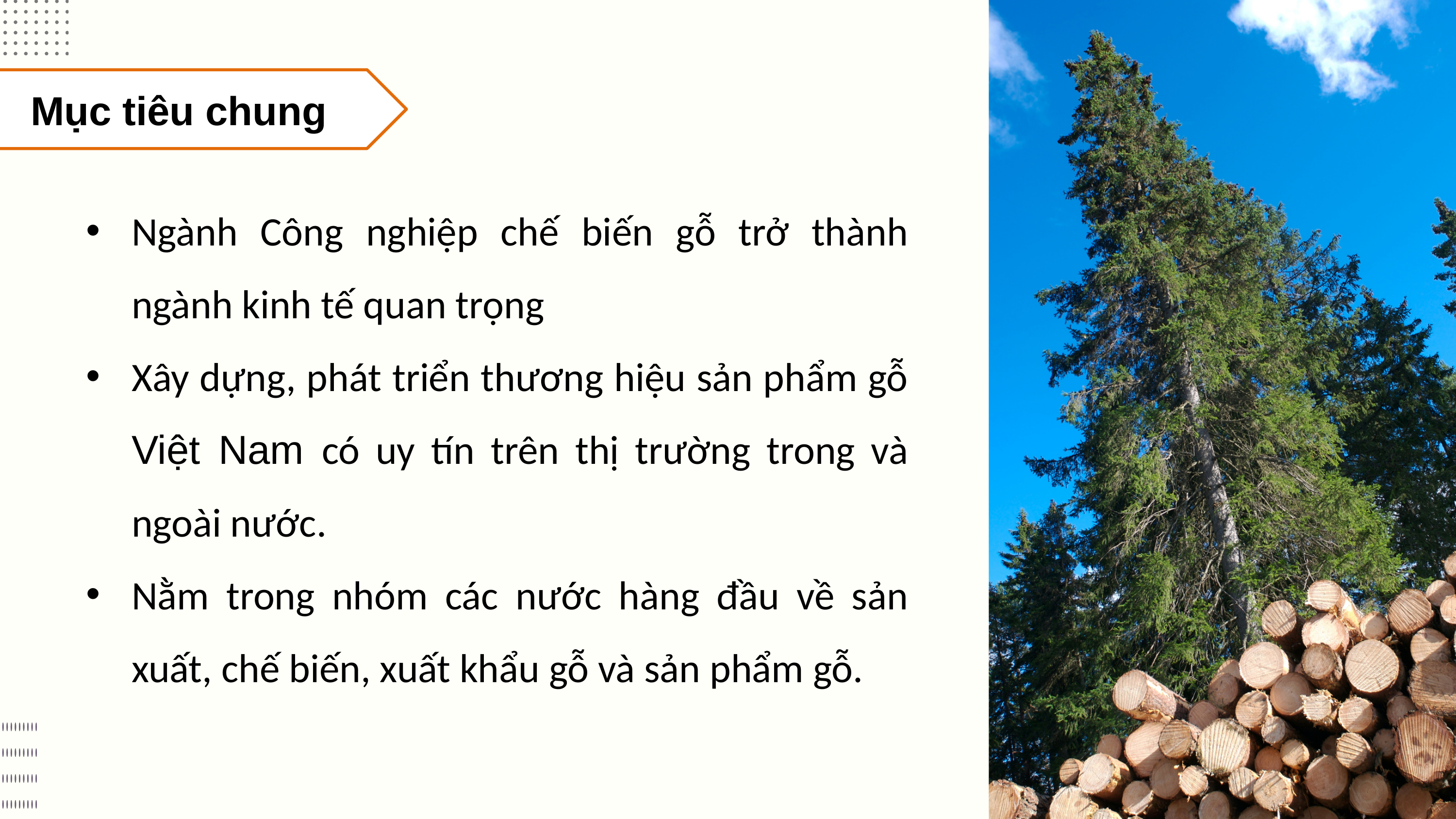

Mục tiêu chung
Ngành Công nghiệp chế biến gỗ trở thành ngành kinh tế quan trọng
Xây dựng, phát triển thương hiệu sản phẩm gỗ Việt Nam có uy tín trên thị trường trong và ngoài nước.
Nằm trong nhóm các nước hàng đầu về sản xuất, chế biến, xuất khẩu gỗ và sản phẩm gỗ.